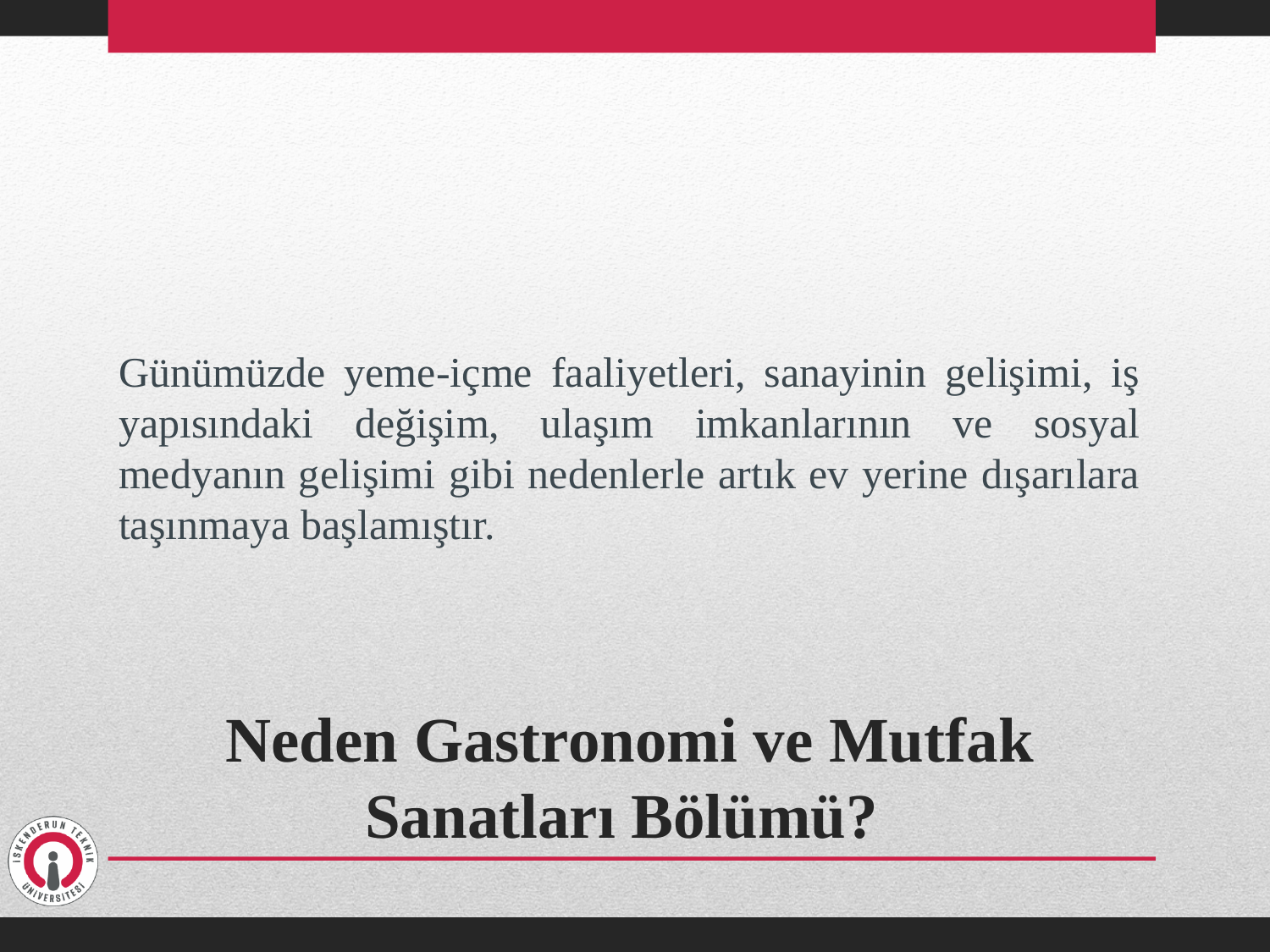

Günümüzde yeme-içme faaliyetleri, sanayinin gelişimi, iş yapısındaki değişim, ulaşım imkanlarının ve sosyal medyanın gelişimi gibi nedenlerle artık ev yerine dışarılara taşınmaya başlamıştır.
# Neden Gastronomi ve Mutfak Sanatları Bölümü?